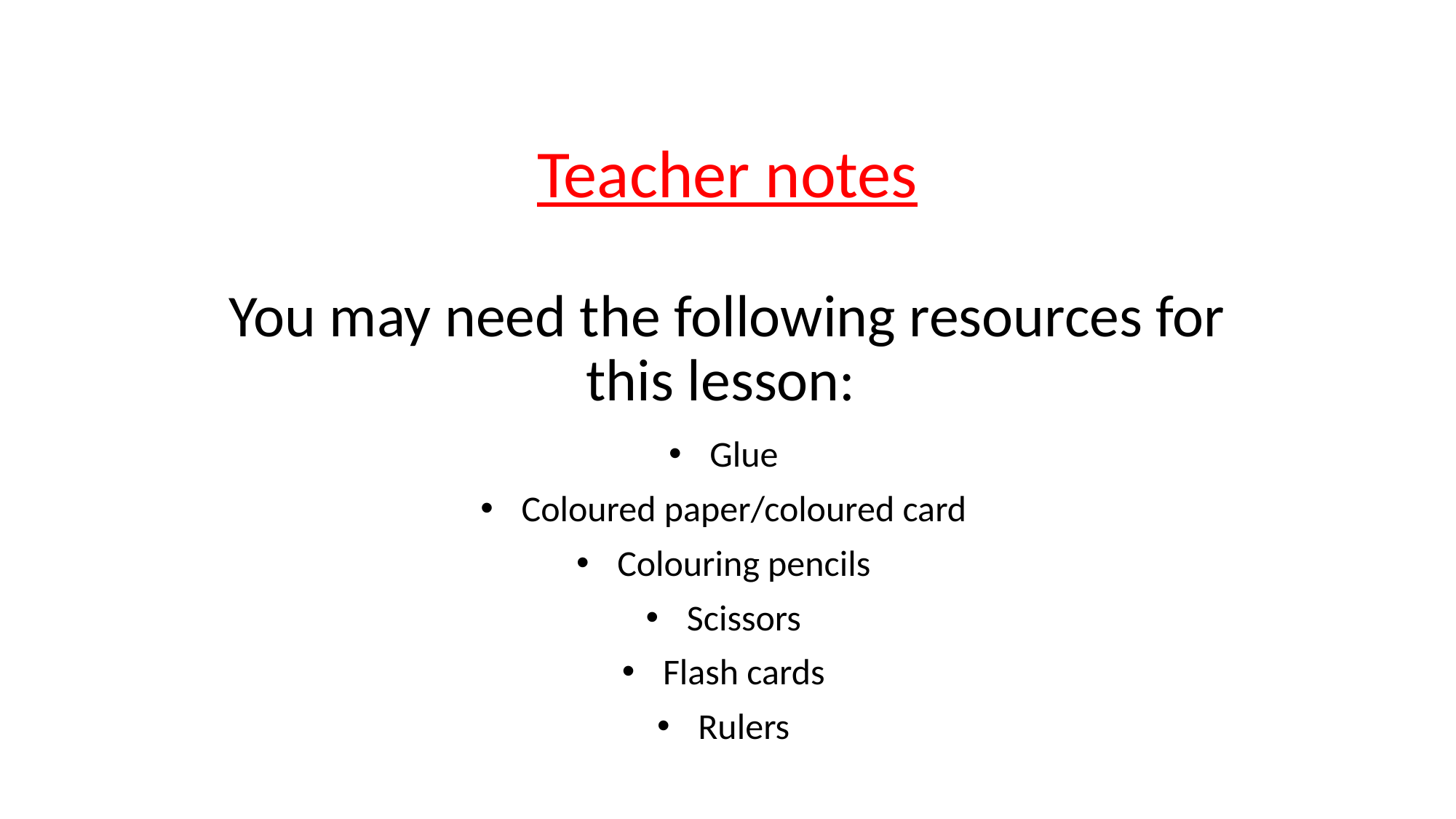

# Teacher notes You may need the following resources for this lesson:
Glue
Coloured paper/coloured card
Colouring pencils
Scissors
Flash cards
Rulers